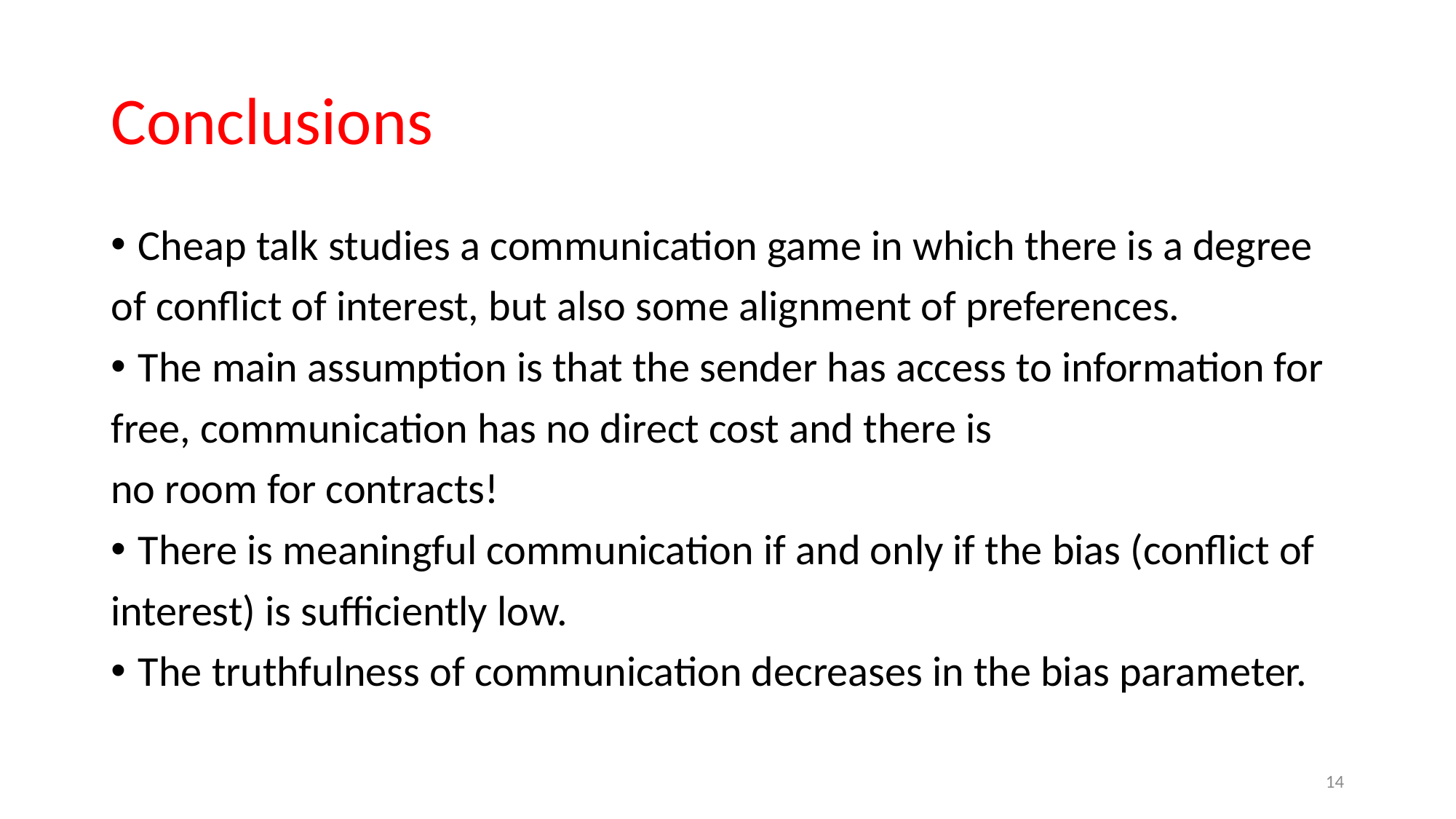

# Conclusions
Cheap talk studies a communication game in which there is a degree
of conflict of interest, but also some alignment of preferences.
The main assumption is that the sender has access to information for
free, communication has no direct cost and there is
no room for contracts!
There is meaningful communication if and only if the bias (conflict of
interest) is sufficiently low.
The truthfulness of communication decreases in the bias parameter.
14